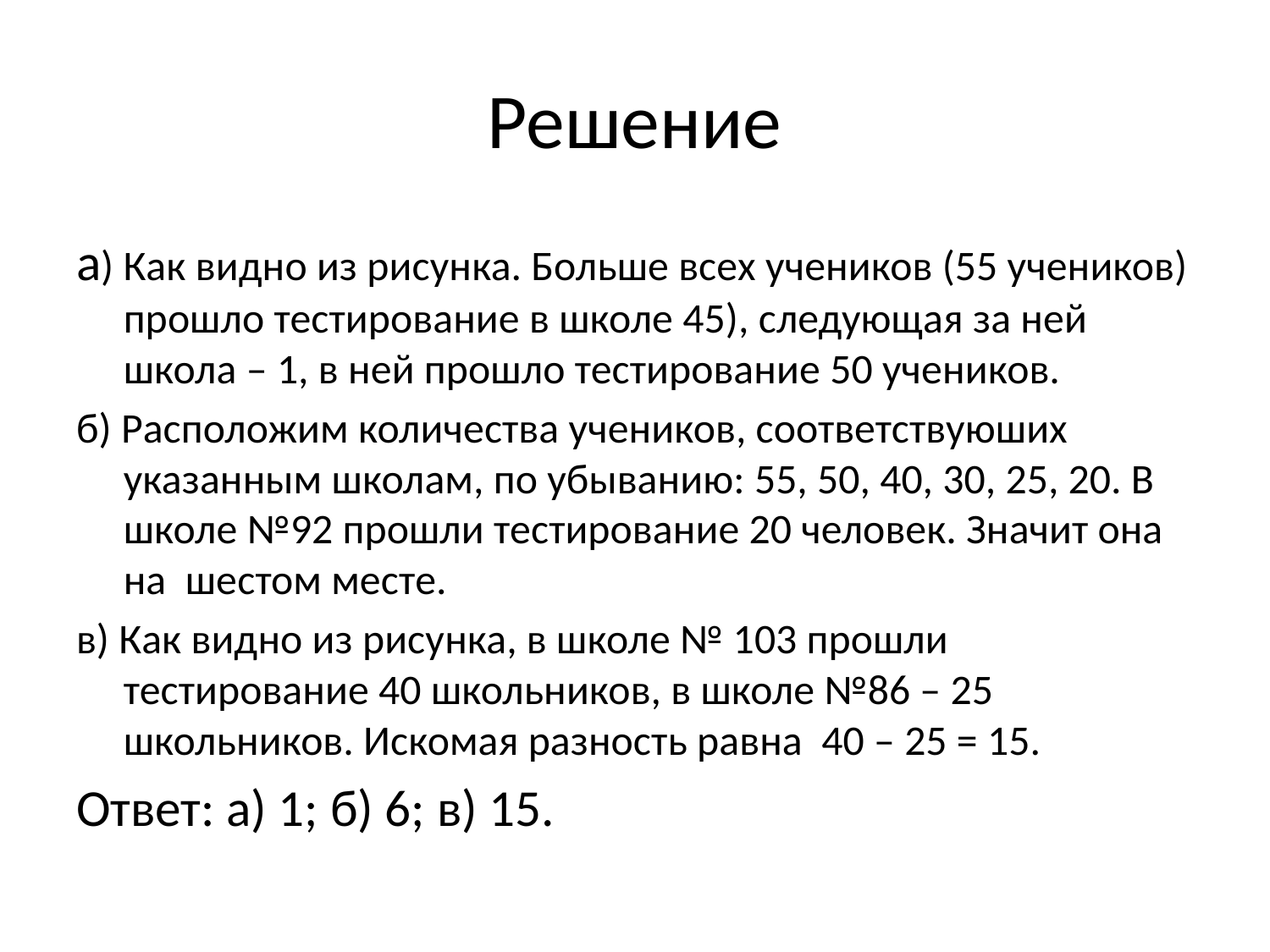

# Решение
а) Как видно из рисунка. Больше всех учеников (55 учеников) прошло тестирование в школе 45), следующая за ней школа – 1, в ней прошло тестирование 50 учеников.
б) Расположим количества учеников, соответствуюших указанным школам, по убыванию: 55, 50, 40, 30, 25, 20. В школе №92 прошли тестирование 20 человек. Значит она на  шестом месте.
в) Как видно из рисунка, в школе № 103 прошли тестирование 40 школьников, в школе №86 – 25  школьников. Искомая разность равна  40 – 25 = 15.
Ответ: а) 1; б) 6; в) 15.